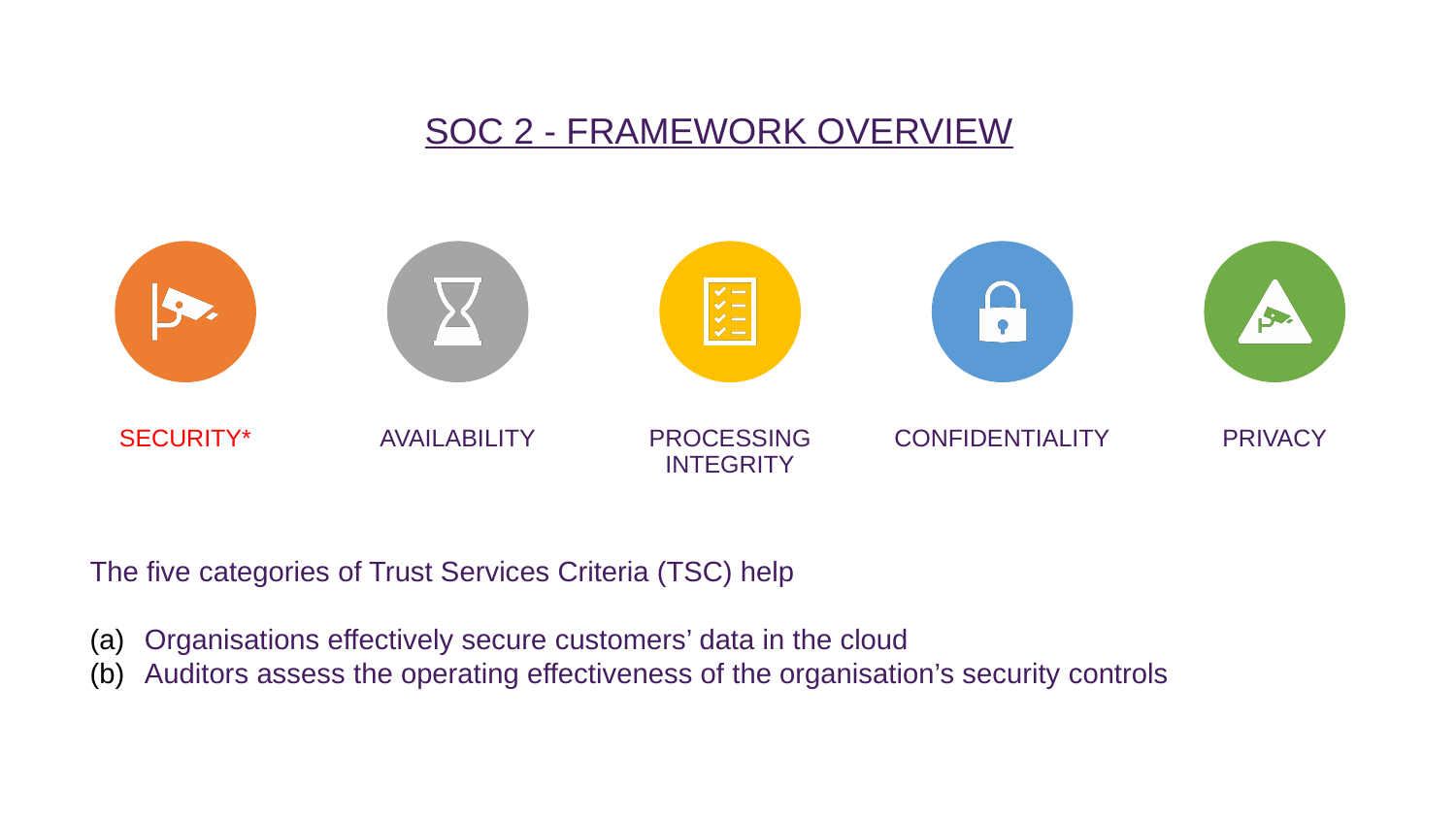

SOC 2 - FRAMEWORK OVERVIEW
Security*
Availability
Processing Integrity
Confidentiality
Privacy
The five categories of Trust Services Criteria (TSC) help

Organisations effectively secure customers’ data in the cloud
Auditors assess the operating effectiveness of the organisation’s security controls